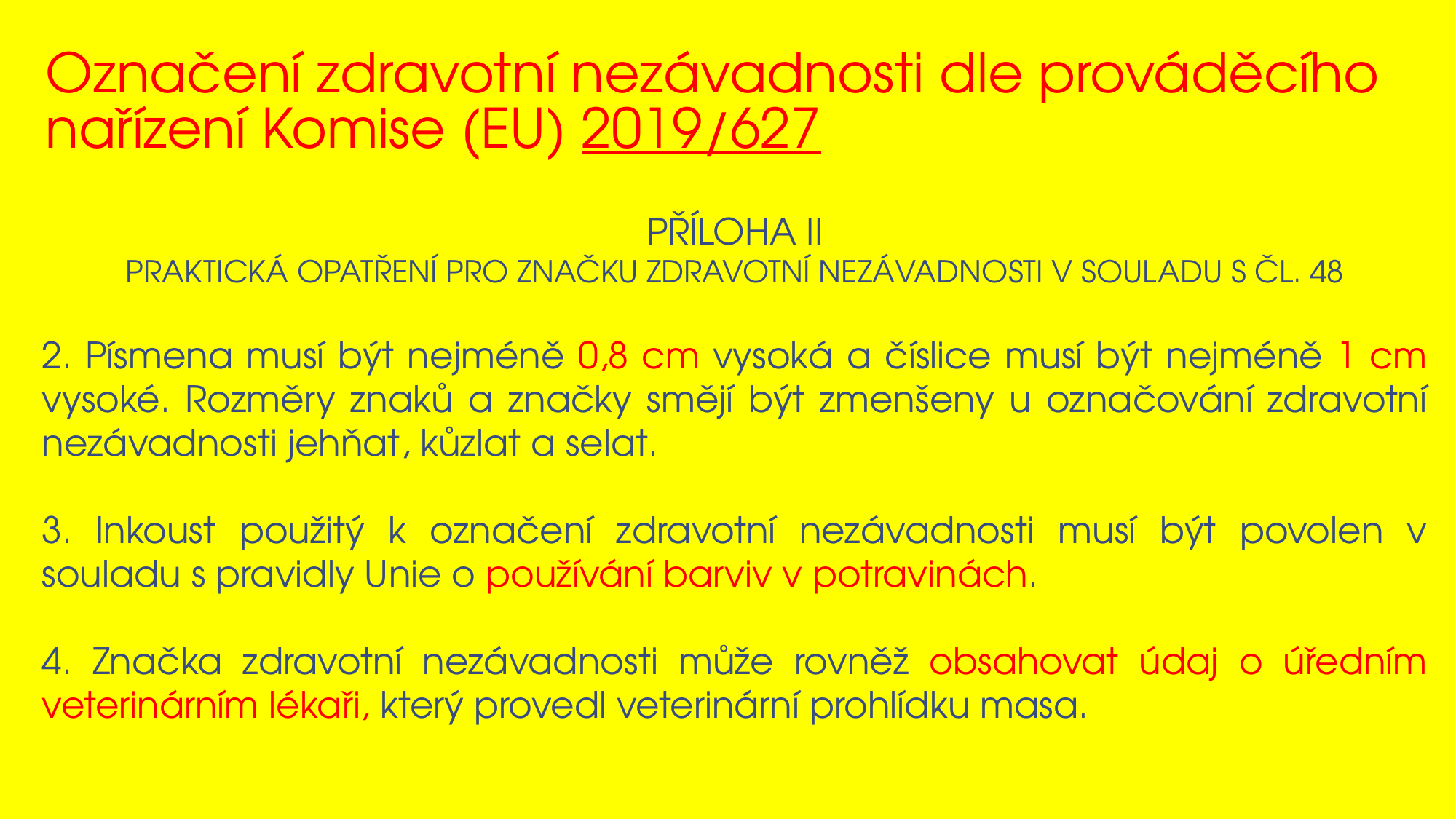

Označení zdravotní nezávadnosti dle prováděcího nařízení Komise (EU) 2019/627
PŘÍLOHA II
PRAKTICKÁ OPATŘENÍ PRO ZNAČKU ZDRAVOTNÍ NEZÁVADNOSTI V SOULADU S ČL. 48

2. Písmena musí být nejméně 0,8 cm vysoká a číslice musí být nejméně 1 cm vysoké. Rozměry znaků a značky smějí být zmenšeny u označování zdravotní nezávadnosti jehňat, kůzlat a selat.

3. Inkoust použitý k označení zdravotní nezávadnosti musí být povolen v souladu s pravidly Unie o používání barviv v potravinách.

4. Značka zdravotní nezávadnosti může rovněž obsahovat údaj o úředním veterinárním lékaři, který provedl veterinární prohlídku masa.